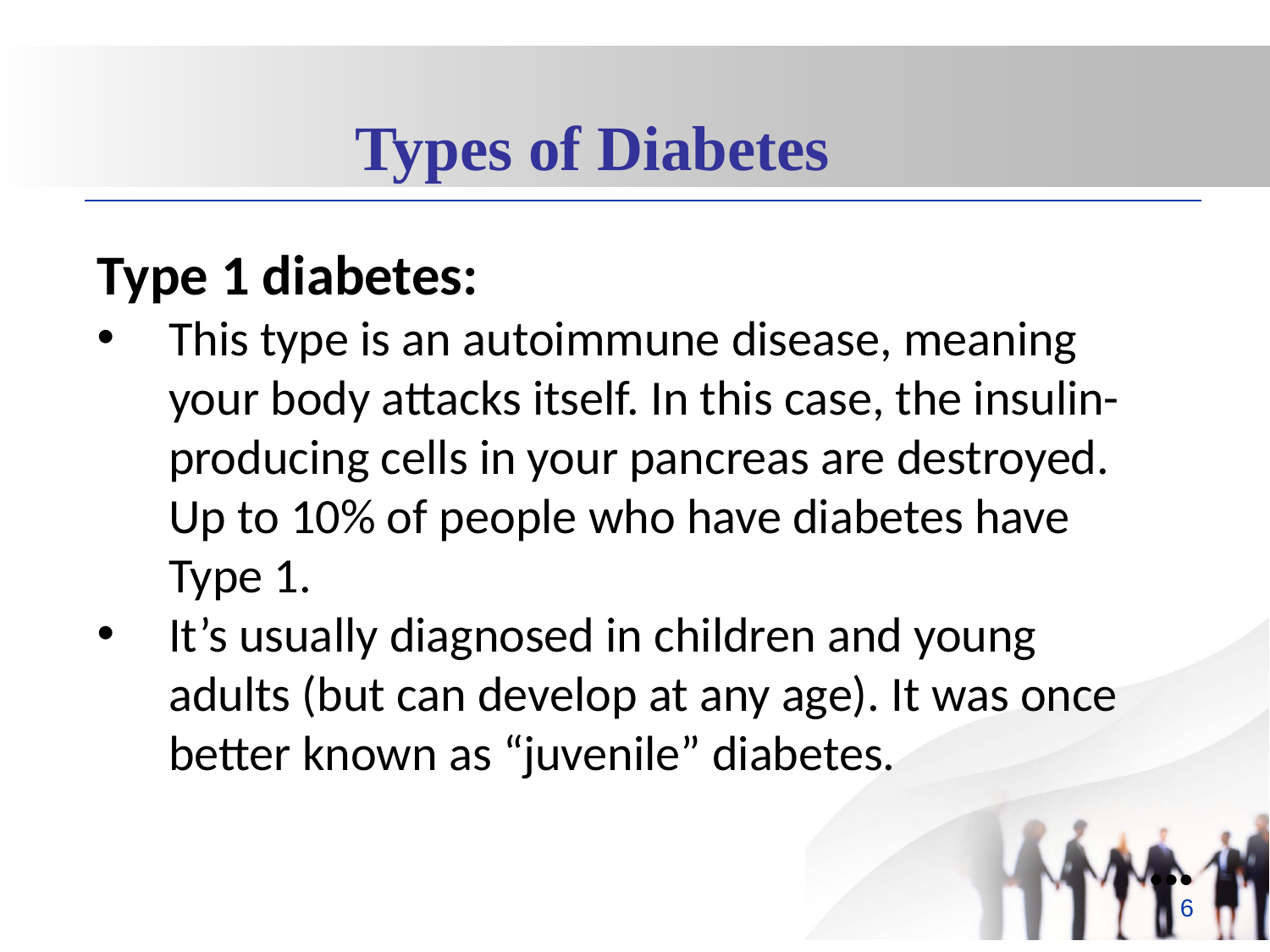

Types of Diabetes
Type 1 diabetes:
This type is an autoimmune disease, meaning your body attacks itself. In this case, the insulin-producing cells in your pancreas are destroyed. Up to 10% of people who have diabetes have Type 1.
It’s usually diagnosed in children and young adults (but can develop at any age). It was once better known as “juvenile” diabetes.
●●●
6